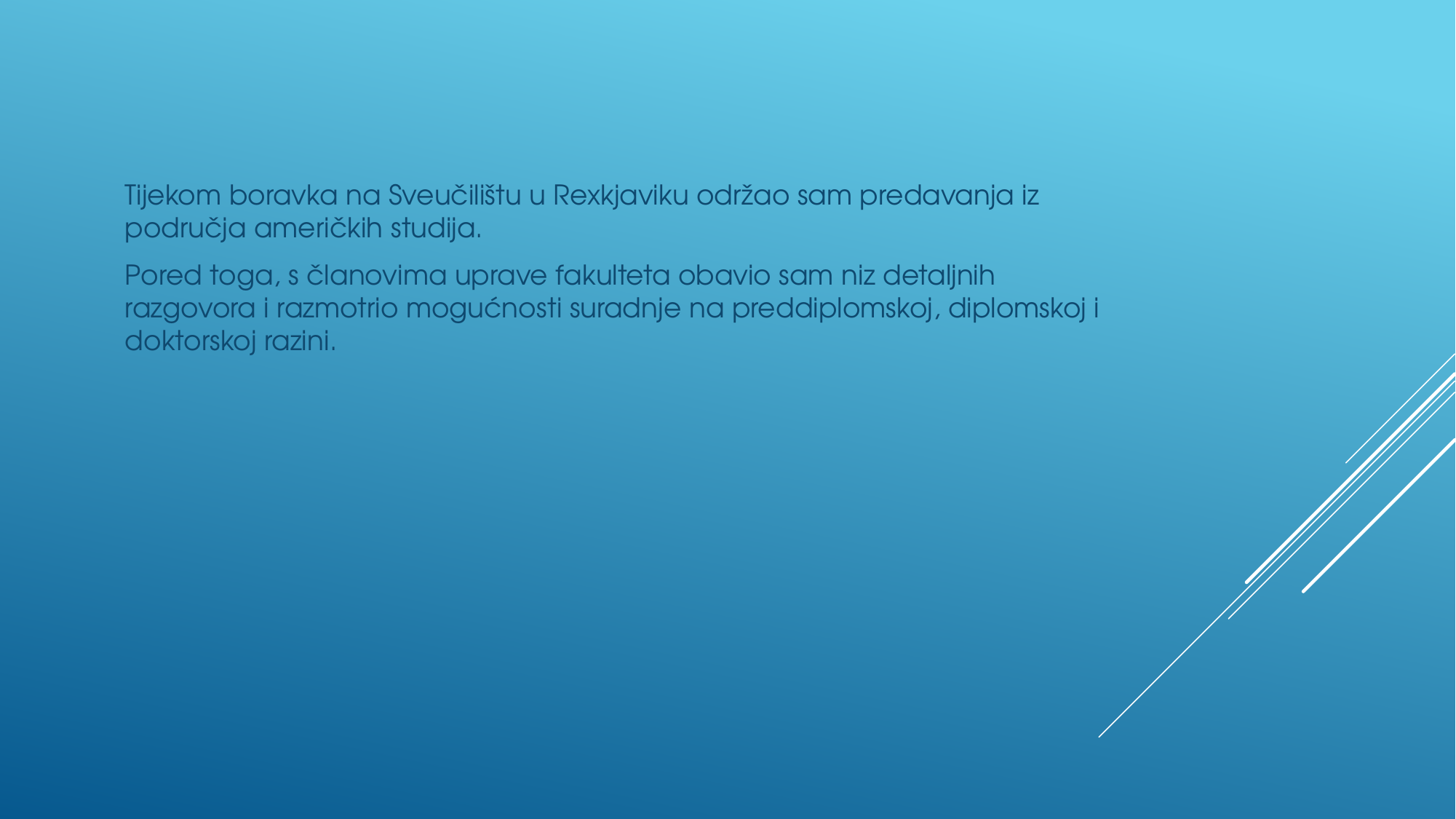

#
Tijekom boravka na Sveučilištu u Rexkjaviku održao sam predavanja iz područja američkih studija.
Pored toga, s članovima uprave fakulteta obavio sam niz detaljnih razgovora i razmotrio mogućnosti suradnje na preddiplomskoj, diplomskoj i doktorskoj razini.